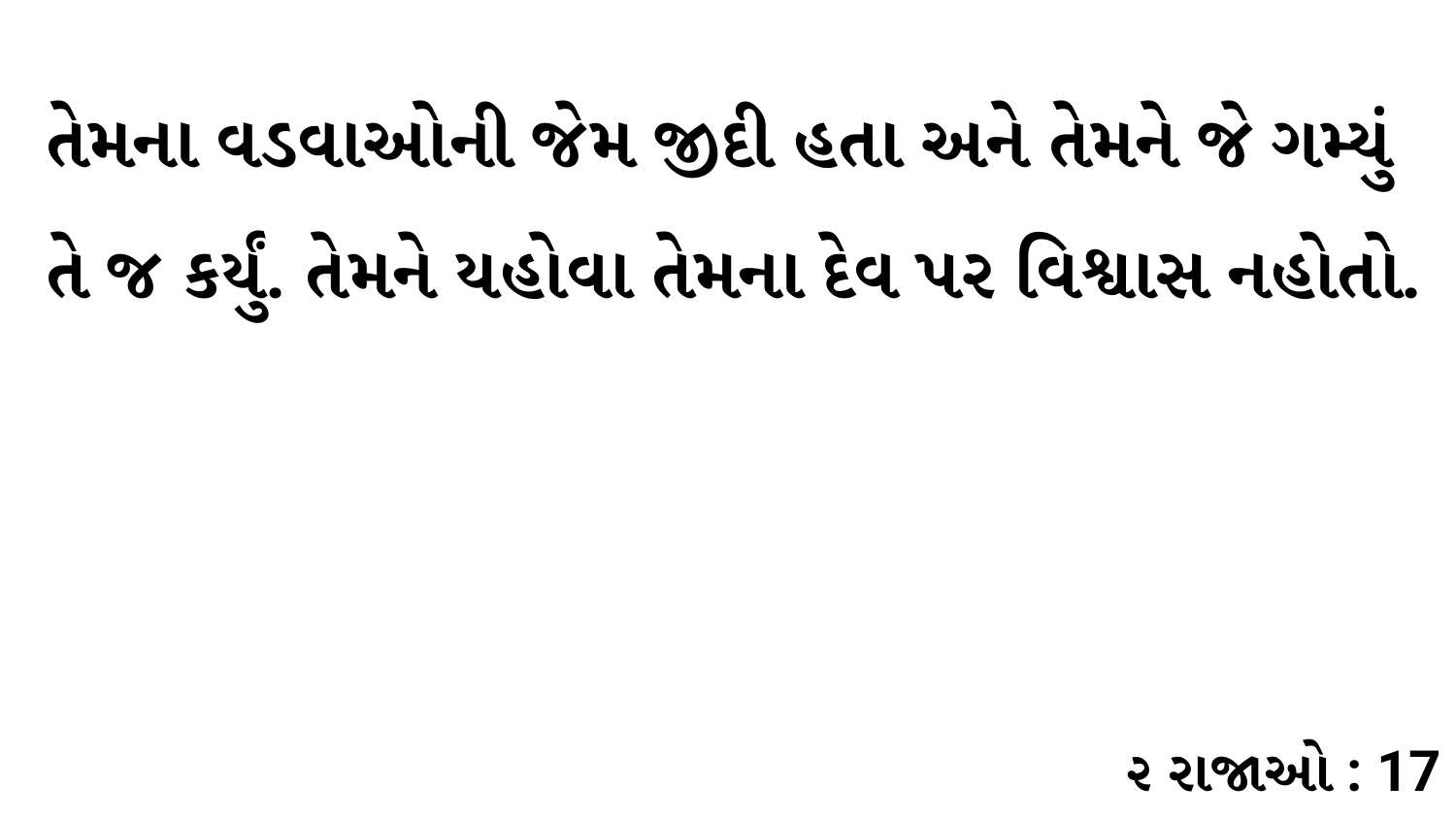

તેમના વડવાઓની જેમ જીદી હતા અને તેમને જે ગમ્યું તે જ કર્યું. તેમને યહોવા તેમના દેવ પર વિશ્વાસ નહોતો.
૨ રાજાઓ : 17